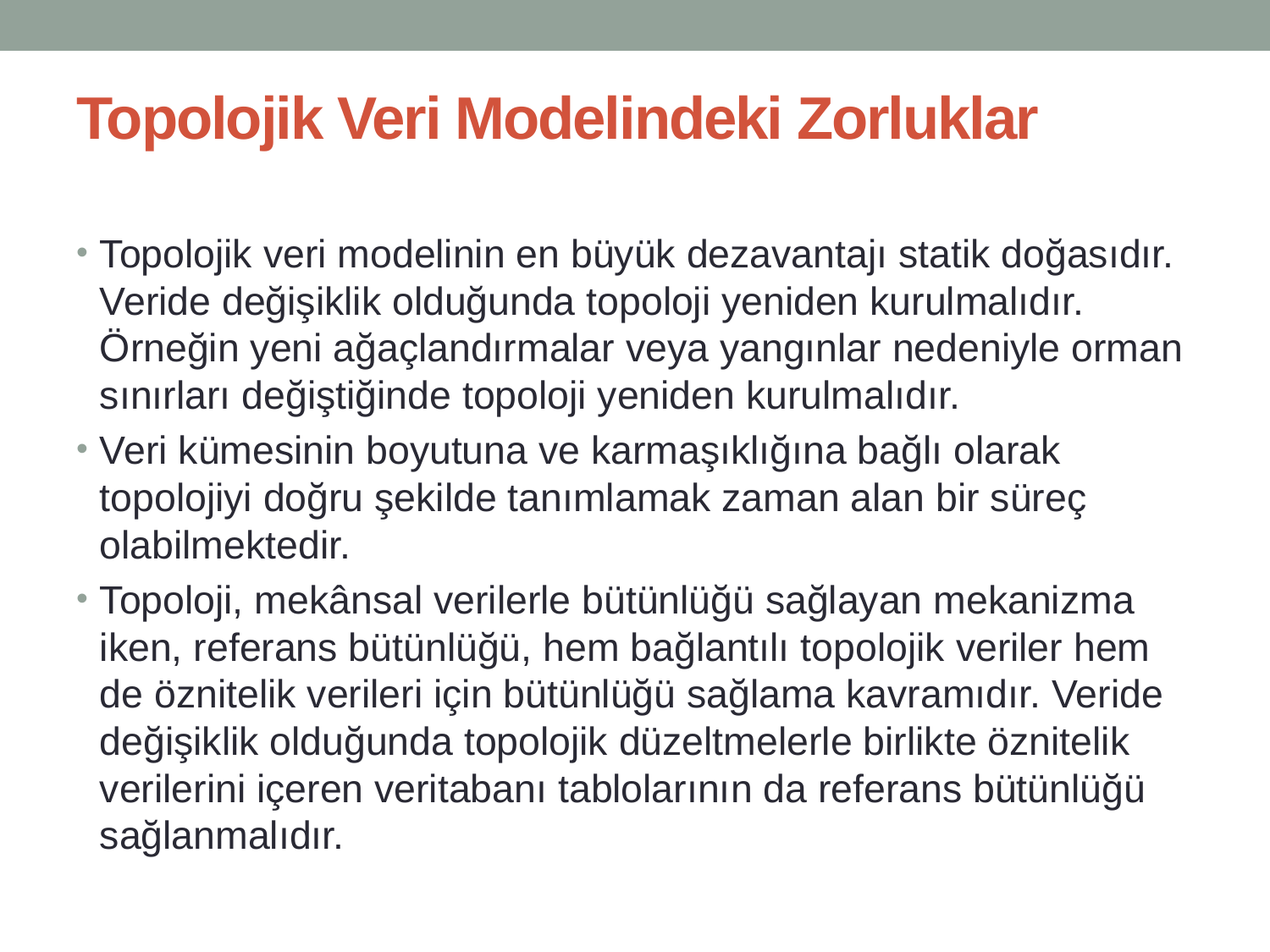

# Topolojik Veri Modelindeki Zorluklar
Topolojik veri modelinin en büyük dezavantajı statik doğasıdır. Veride değişiklik olduğunda topoloji yeniden kurulmalıdır. Örneğin yeni ağaçlandırmalar veya yangınlar nedeniyle orman sınırları değiştiğinde topoloji yeniden kurulmalıdır.
Veri kümesinin boyutuna ve karmaşıklığına bağlı olarak topolojiyi doğru şekilde tanımlamak zaman alan bir süreç olabilmektedir.
Topoloji, mekânsal verilerle bütünlüğü sağlayan mekanizma iken, referans bütünlüğü, hem bağlantılı topolojik veriler hem de öznitelik verileri için bütünlüğü sağlama kavramıdır. Veride değişiklik olduğunda topolojik düzeltmelerle birlikte öznitelik verilerini içeren veritabanı tablolarının da referans bütünlüğü sağlanmalıdır.